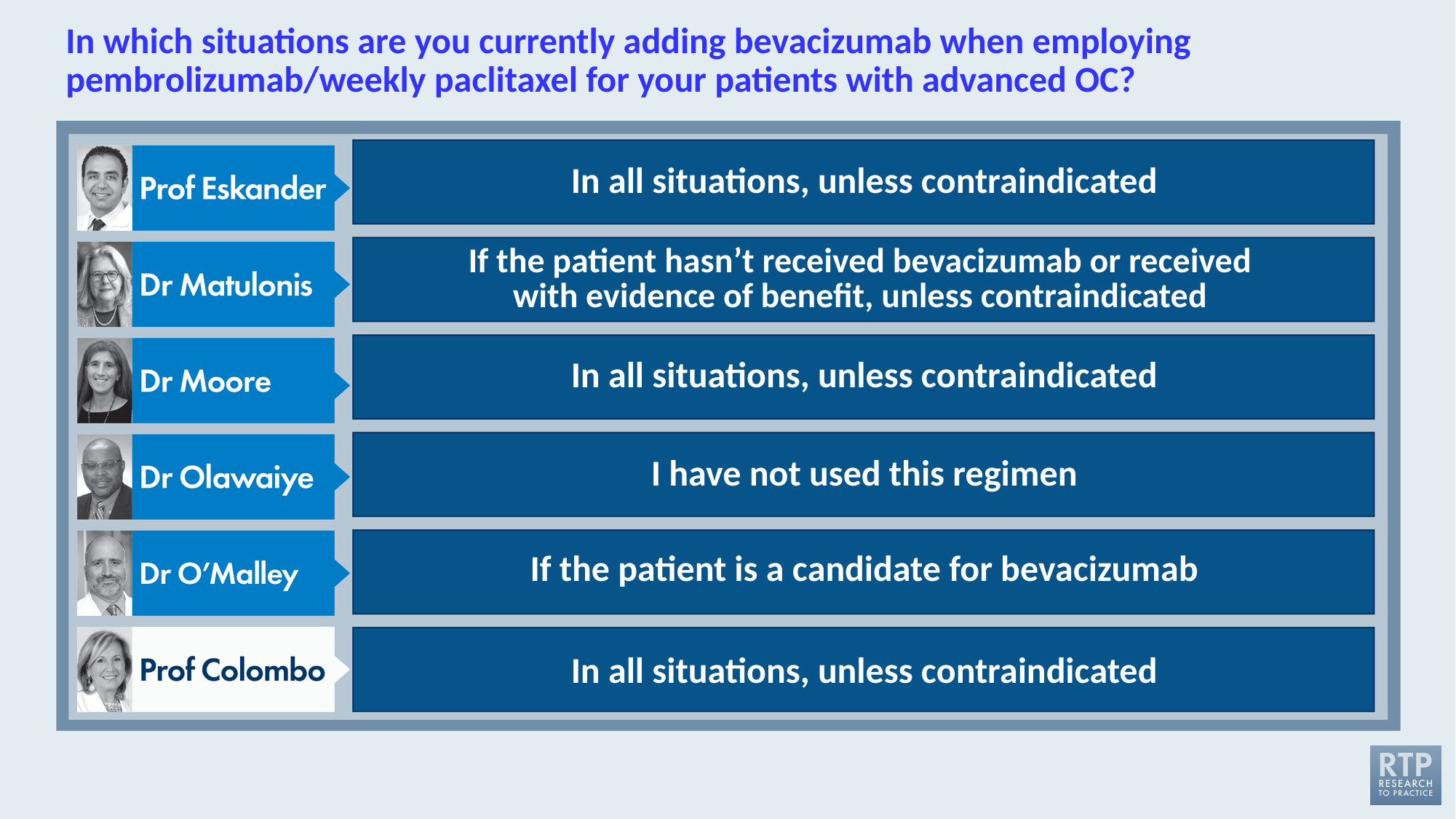

# In which situations are you currently adding bevacizumab when employing pembrolizumab/weekly paclitaxel for your patients with advanced OC?
In all situations, unless contraindicated
If the patient hasn’t received bevacizumab or received
with evidence of benefit, unless contraindicated
In all situations, unless contraindicated
I have not used this regimen
If the patient is a candidate for bevacizumab
In all situations, unless contraindicated